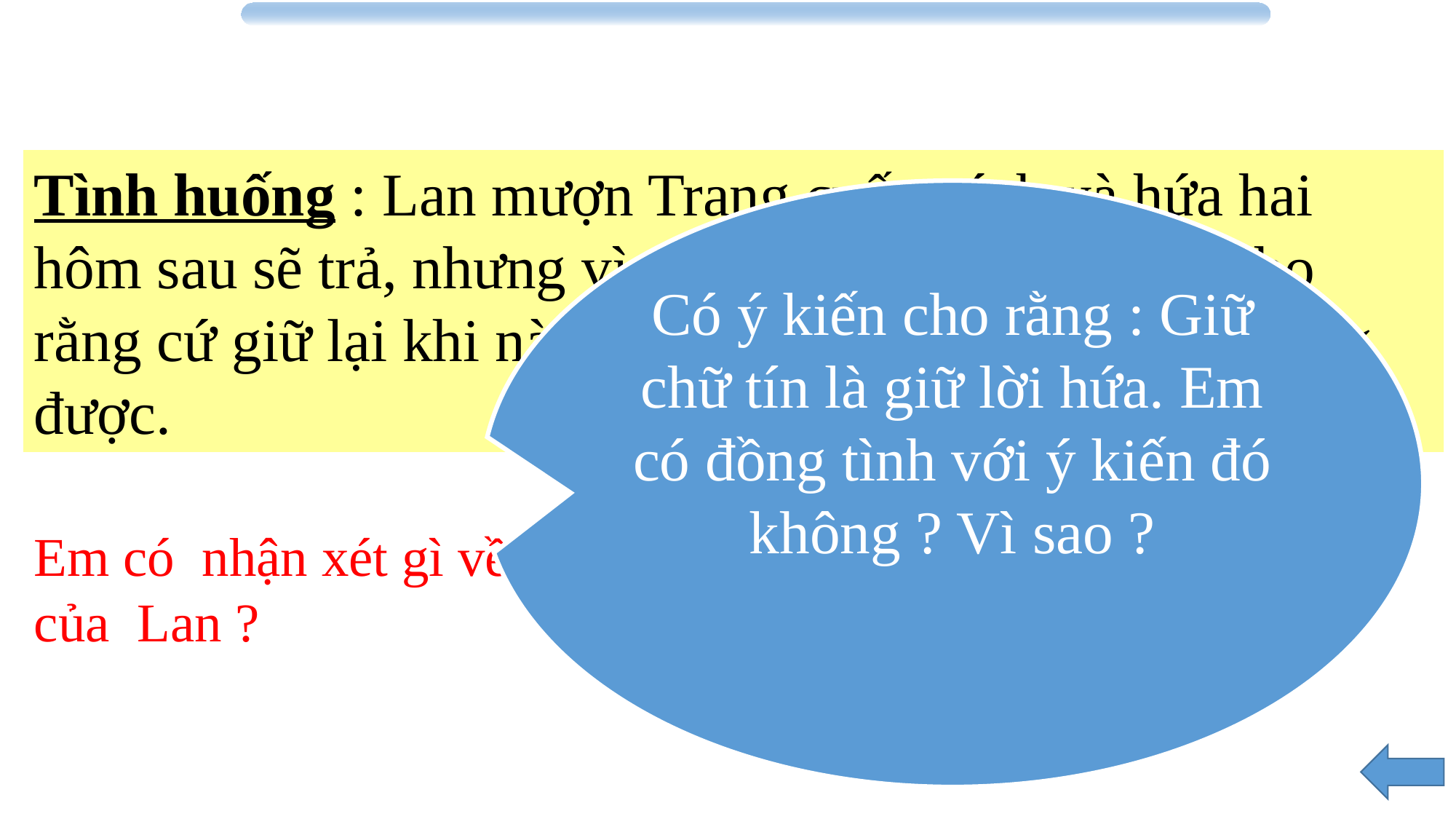

Tình huống : Lan mượn Trang cuốn sách và hứa hai hôm sau sẽ trả, nhưng vì chưa đọc xong nên Lan cho rằng cứ giữ lại khi nào đọc xong thì trả cho Trang cũng được.
Có ý kiến cho rằng : Giữ chữ tín là giữ lời hứa. Em có đồng tình với ý kiến đó không ? Vì sao ?
Em có  nhận xét gì về việc làm của  Lan ?